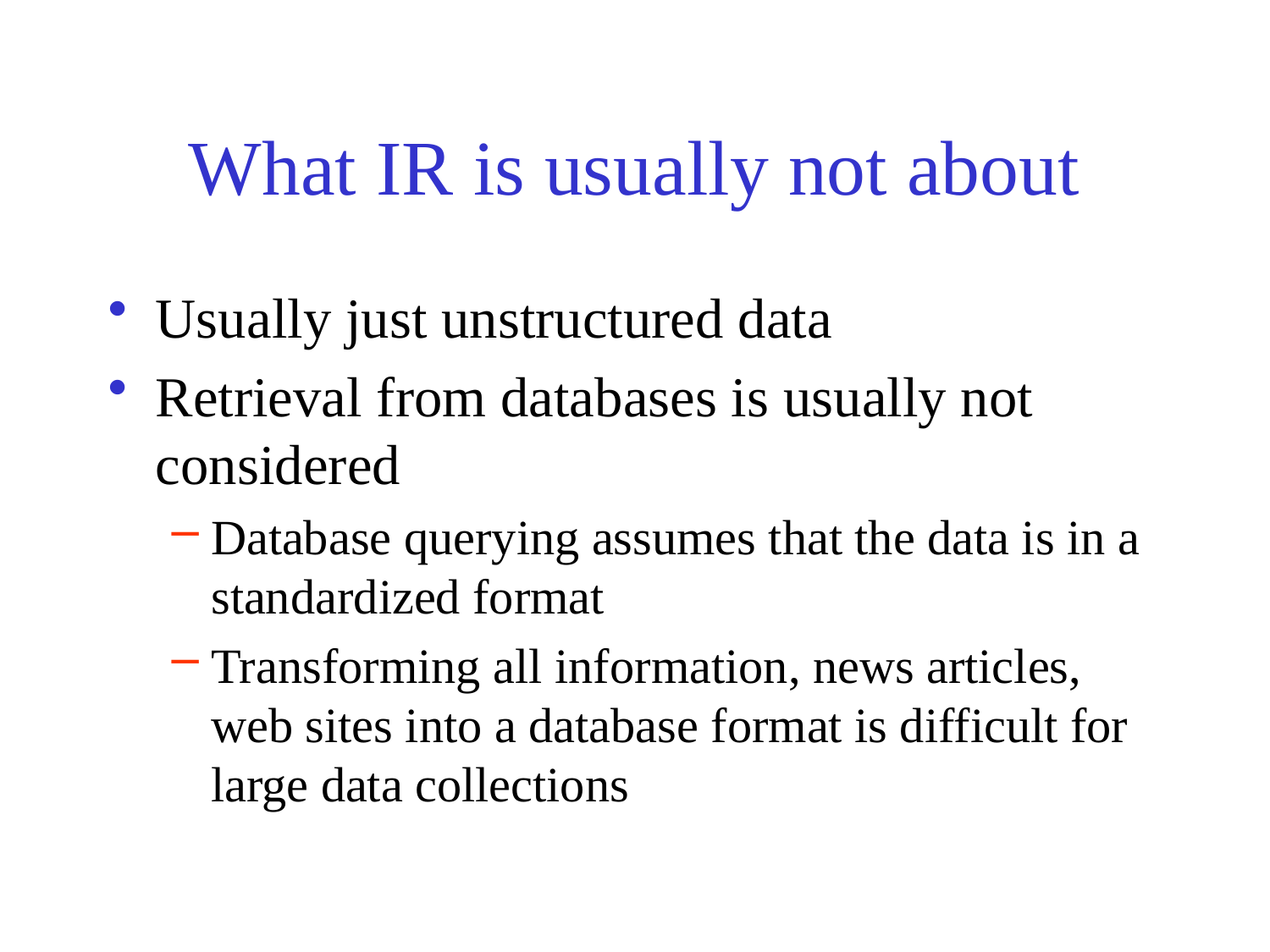

# What IR is usually not about
Usually just unstructured data
Retrieval from databases is usually not considered
Database querying assumes that the data is in a standardized format
Transforming all information, news articles, web sites into a database format is difficult for large data collections